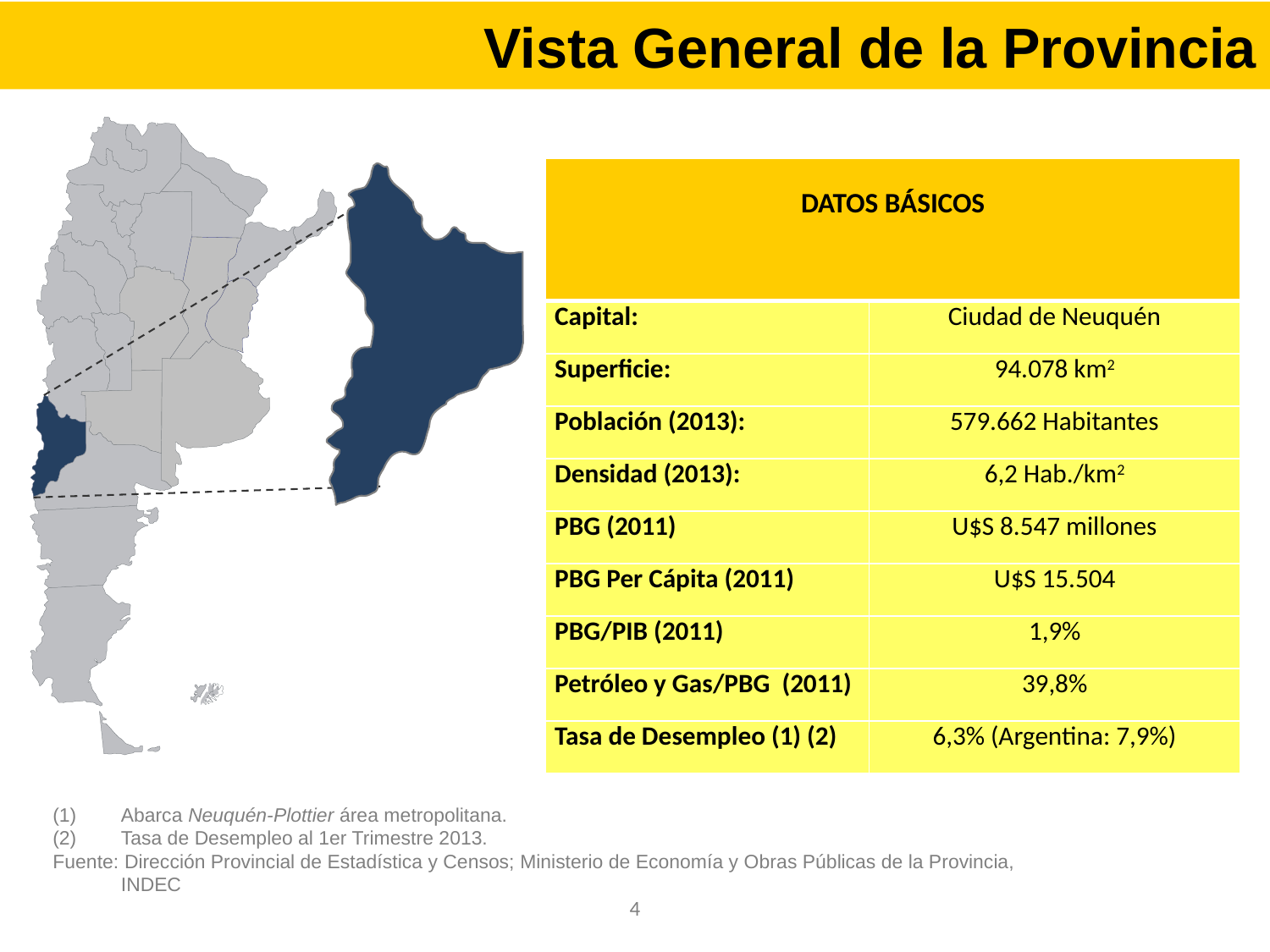

Vista General de la Provincia

| DATOS BÁSICOS |  |
| --- | --- |
| Capital: | Ciudad de Neuquén |
| Superficie: | 94.078 km2 |
| Población (2013): | 579.662 Habitantes |
| Densidad (2013): | 6,2 Hab./km2 |
| PBG (2011) | U$S 8.547 millones |
| PBG Per Cápita (2011) | U$S 15.504 |
| PBG/PIB (2011) | 1,9% |
| Petróleo y Gas/PBG (2011) | 39,8% |
| Tasa de Desempleo (1) (2) | 6,3% (Argentina: 7,9%) |

Abarca Neuquén-Plottier área metropolitana.
Tasa de Desempleo al 1er Trimestre 2013.
Fuente: Dirección Provincial de Estadística y Censos; Ministerio de Economía y Obras Públicas de la Provincia, INDEC
4